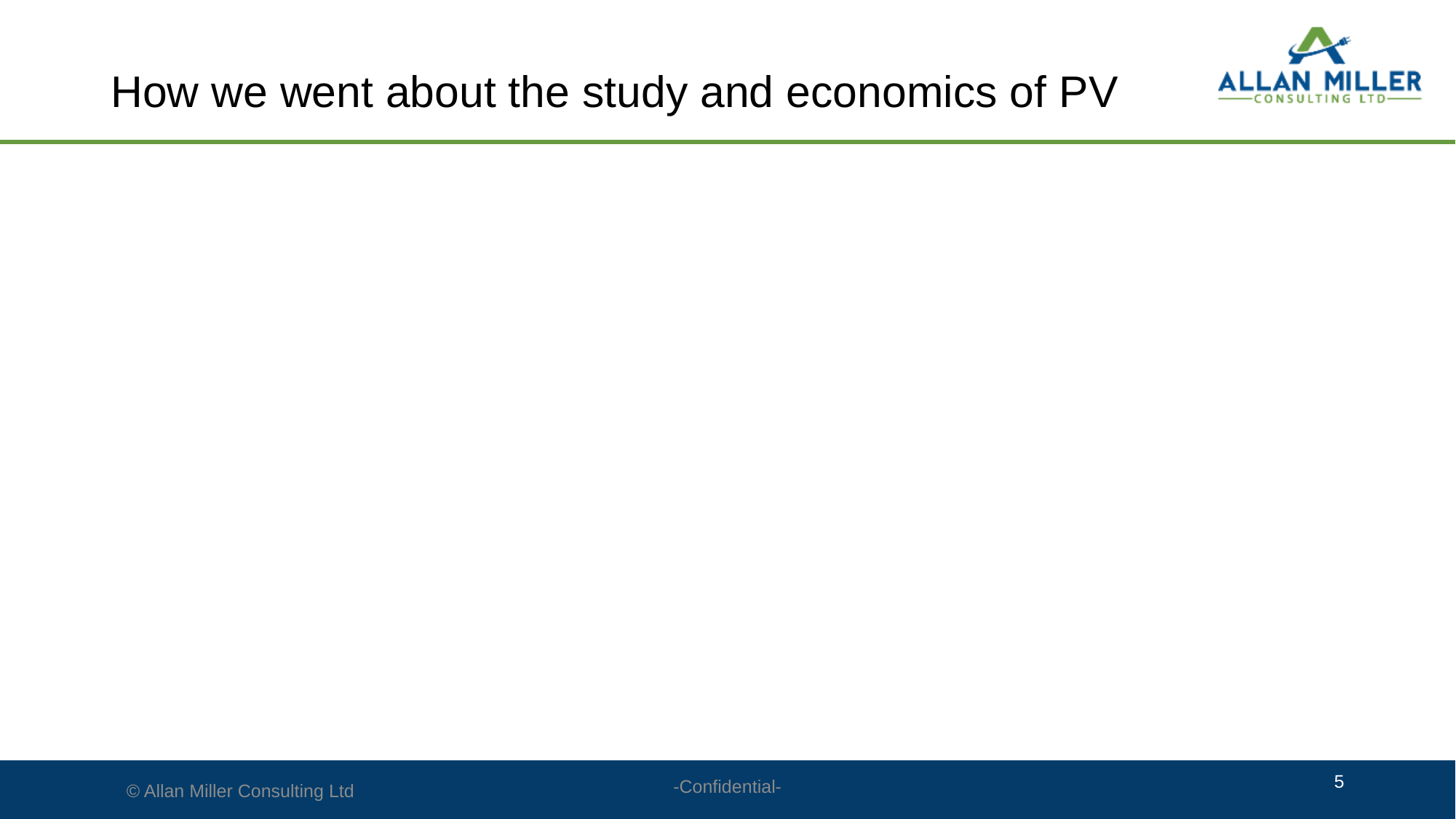

# How we went about the study and economics of PV
5
-Confidential-
© Allan Miller Consulting Ltd